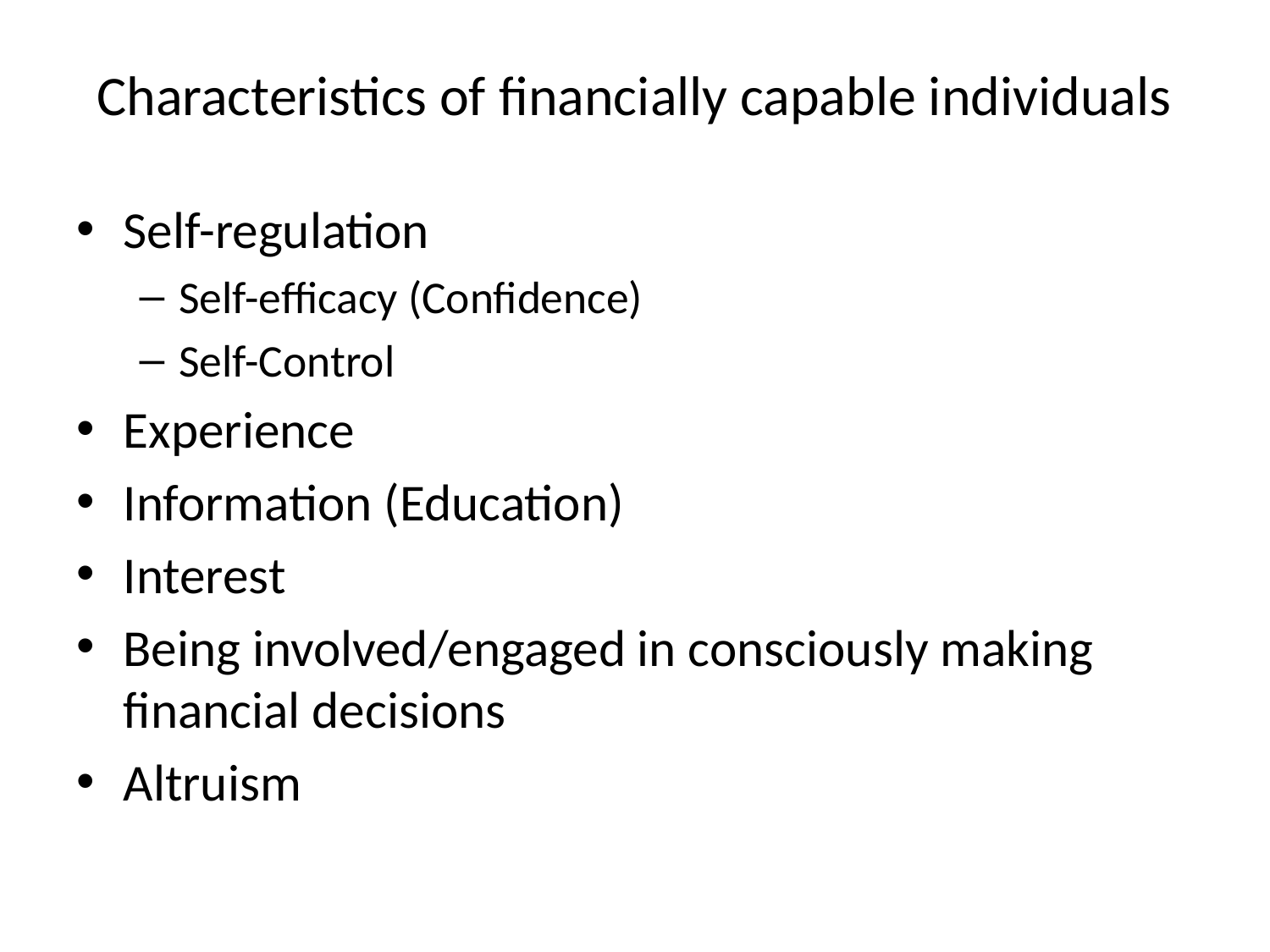

# Characteristics of financially capable individuals
Self-regulation
Self-efficacy (Confidence)
Self-Control
Experience
Information (Education)
Interest
Being involved/engaged in consciously making financial decisions
Altruism